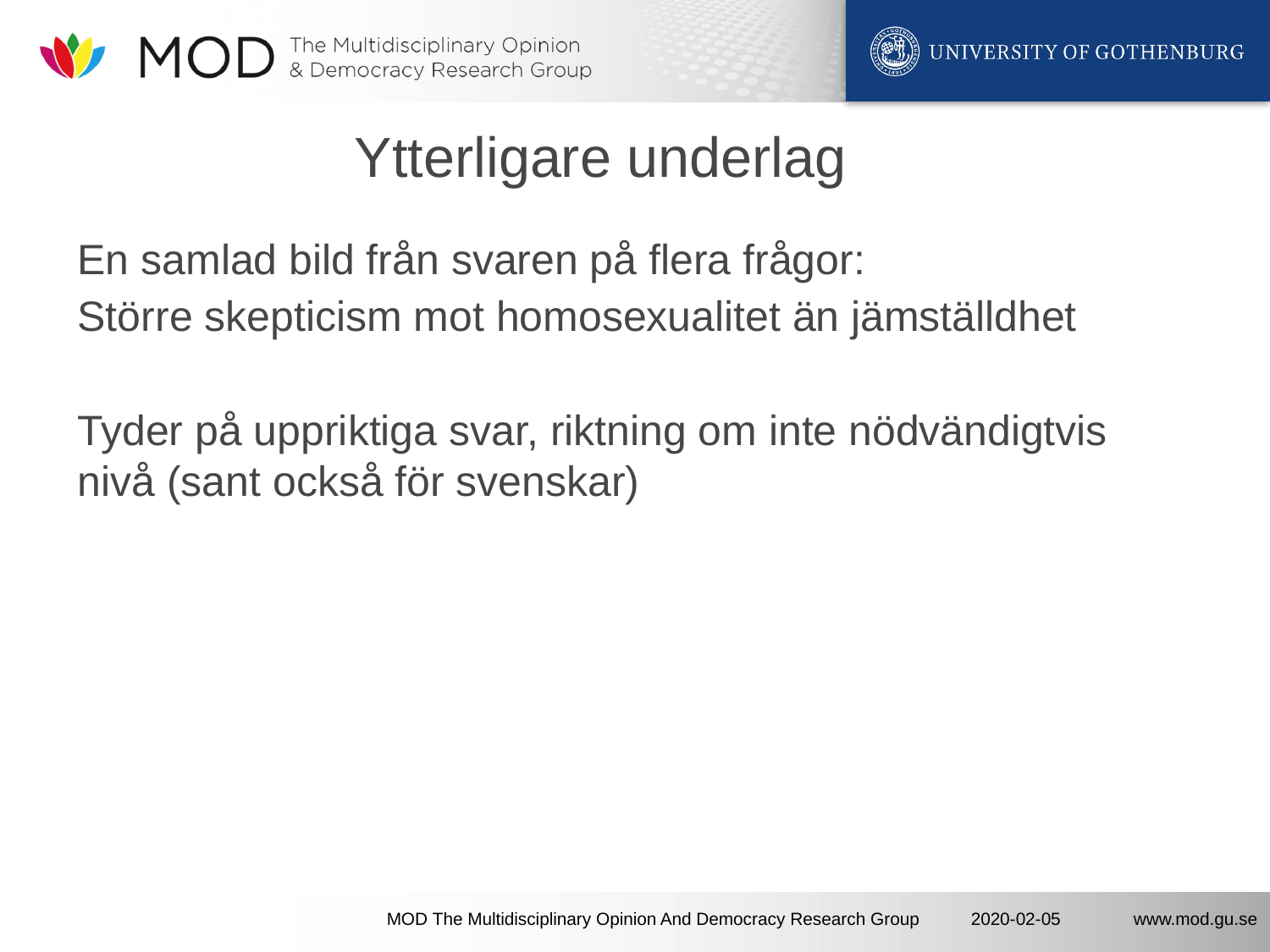

# Ytterligare underlag
En samlad bild från svaren på flera frågor:
Större skepticism mot homosexualitet än jämställdhet

Tyder på uppriktiga svar, riktning om inte nödvändigtvis nivå (sant också för svenskar)

MOD The Multidisciplinary Opinion And Democracy Research Group
2020-02-05